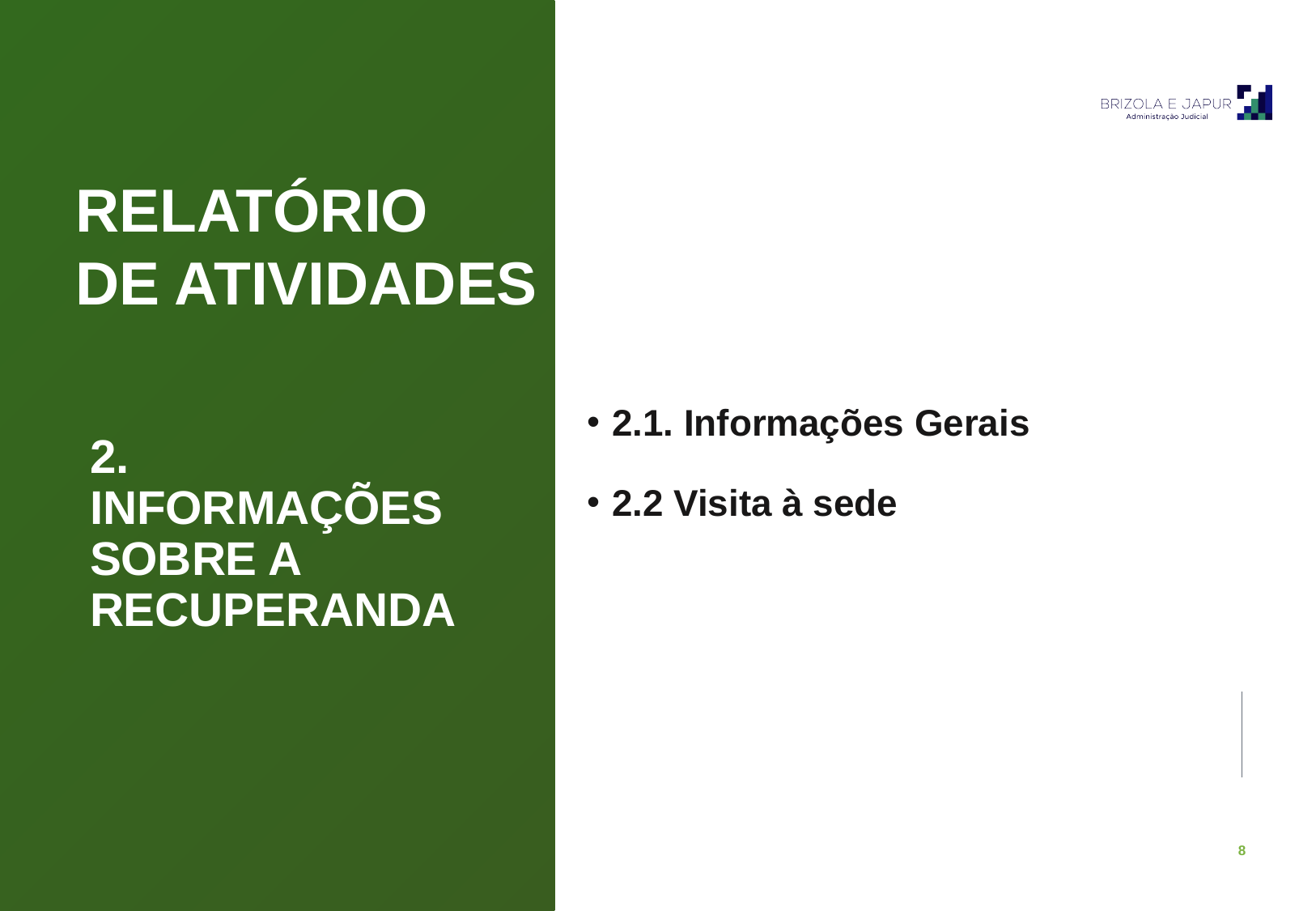

RELATÓRIO
DE ATIVIDADES
2.1. Informações Gerais
2.2 Visita à sede

2. INFORMAÇÕES SOBRE A RECUPERANDA
Pulsecolor